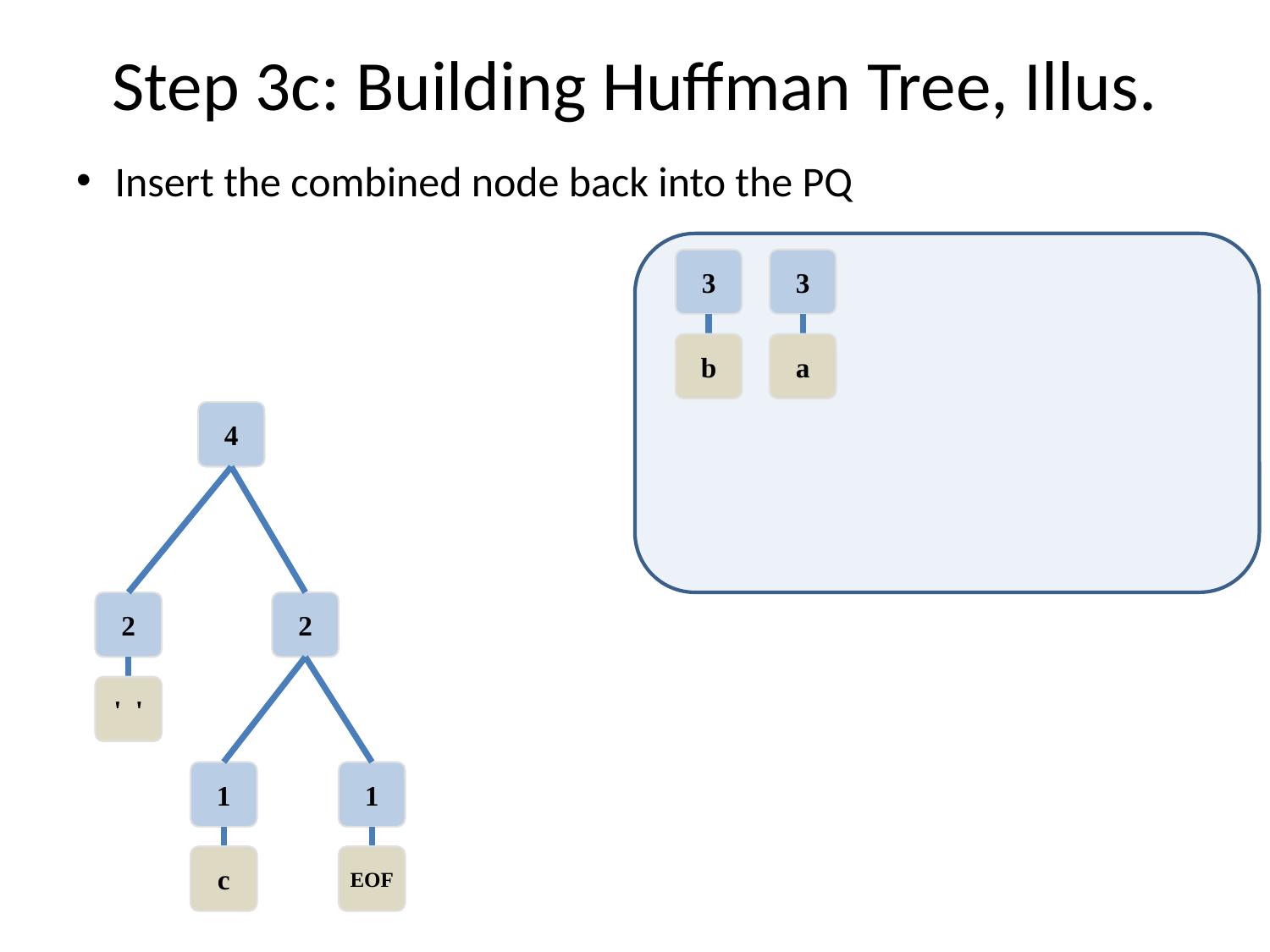

# Step 3c: Building Huffman Tree, Illus.
Insert the combined node back into the PQ

3
b
3
a
4
2
'  '
2
1
EOF
1
c